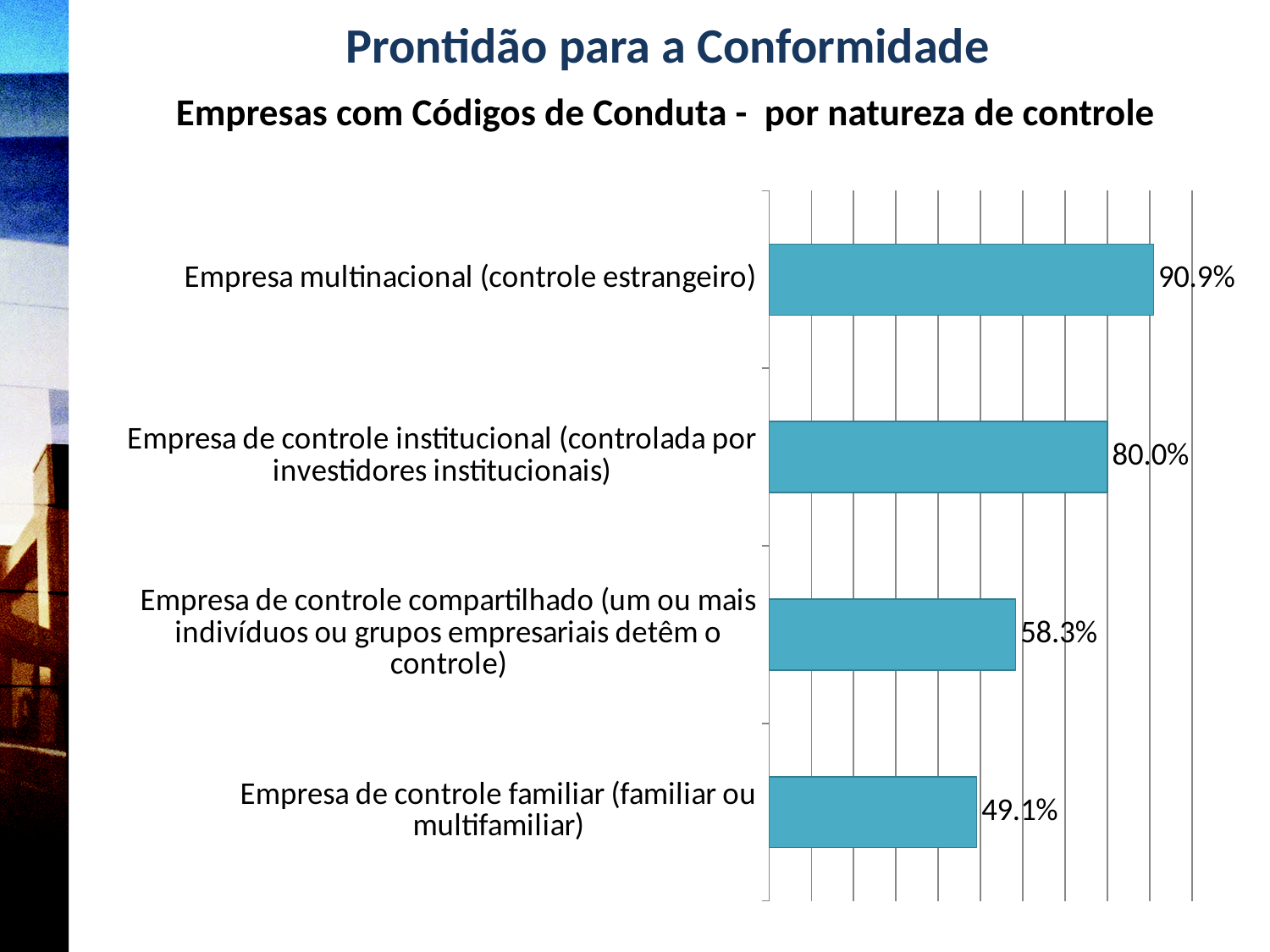

Prontidão para a Conformidade
Empresas com Códigos de Conduta -  por natureza de controle

### Chart

| Category | Mesclado |
|---|---|
| Empresa de controle familiar (familiar ou multifamiliar) | 0.491 |
| Empresa de controle compartilhado (um ou mais indivíduos ou grupos empresariais detêm o controle) | 0.583 |
| Empresa de controle institucional (controlada por investidores institucionais) | 0.8 |
| Empresa multinacional (controle estrangeiro) | 0.9090909090909091 |